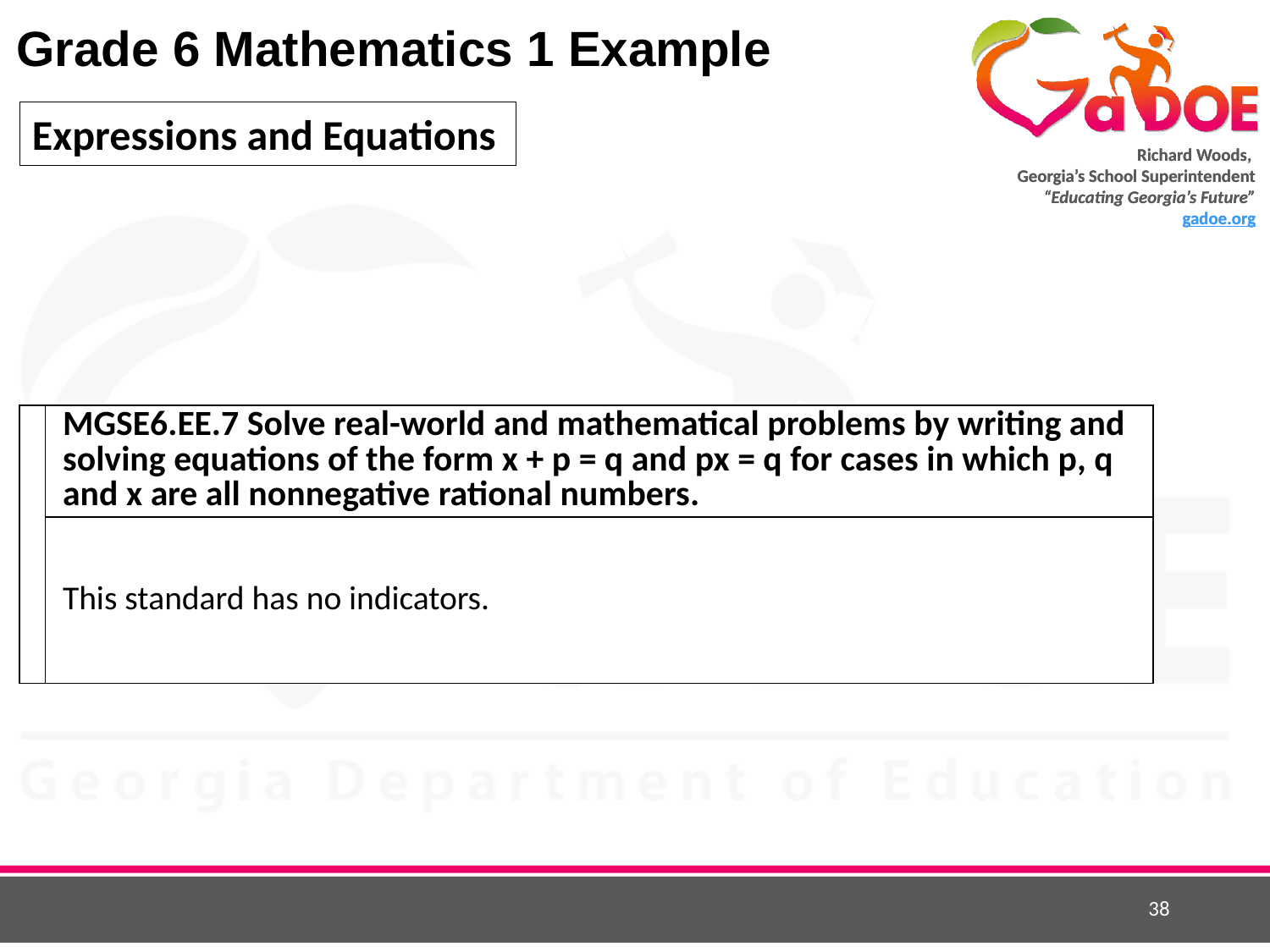

# Grade 6 Mathematics 1 Example
Expressions and Equations
|  | MGSE6.EE.7 Solve real-world and mathematical problems by writing and solving equations of the form x + p = q and px = q for cases in which p, q and x are all nonnegative rational numbers. |
| --- | --- |
|  | This standard has no indicators. |
38